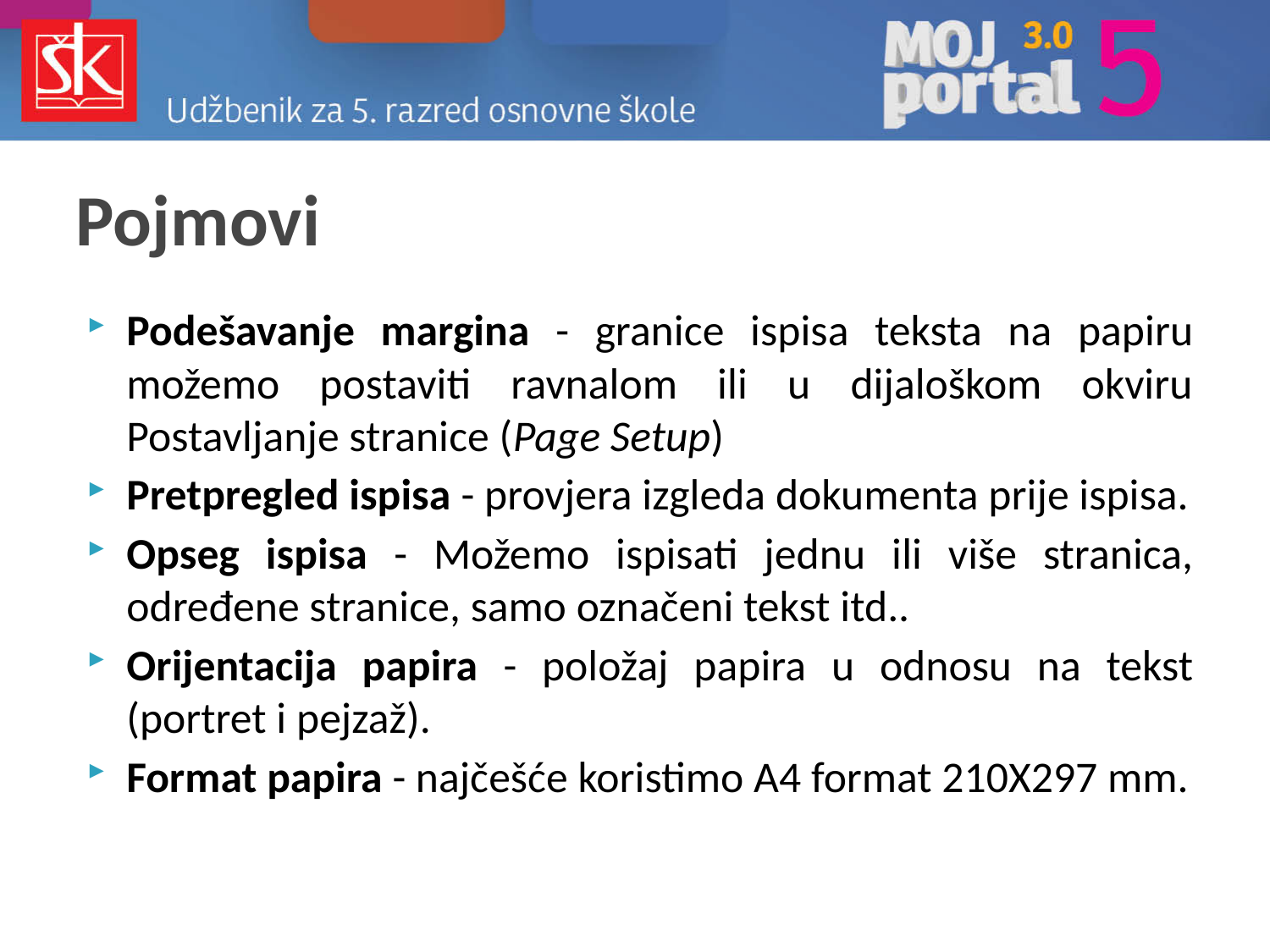

# Pojmovi
Podešavanje margina - granice ispisa teksta na papiru možemo postaviti ravnalom ili u dijaloškom okviru Postavljanje stranice (Page Setup)
Pretpregled ispisa - provjera izgleda dokumenta prije ispisa.
Opseg ispisa - Možemo ispisati jednu ili više stranica, određene stranice, samo označeni tekst itd..
Orijentacija papira - položaj papira u odnosu na tekst (portret i pejzaž).
Format papira - najčešće koristimo A4 format 210X297 mm.